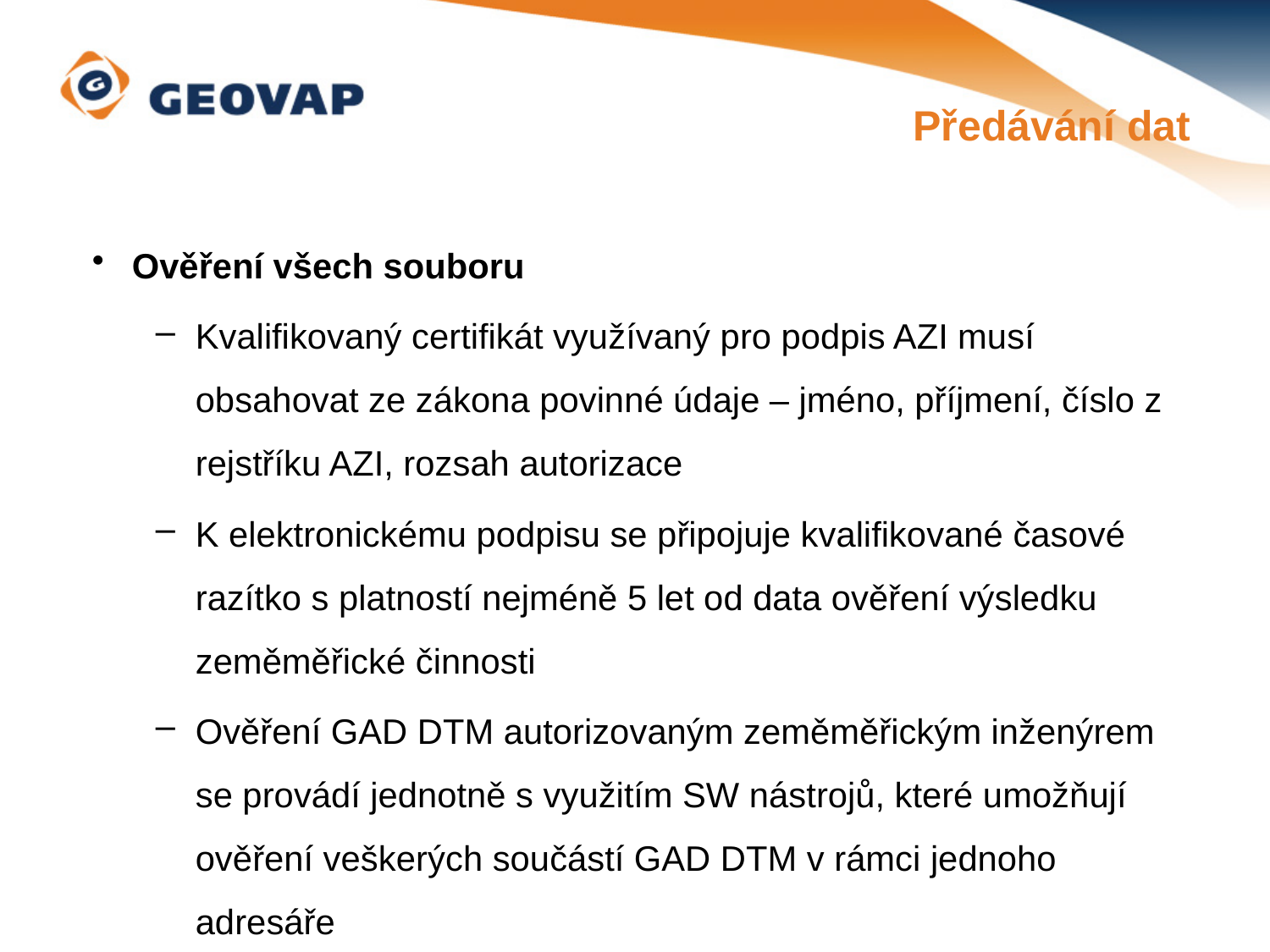

Předávání dat
Ověření všech souboru
Kvalifikovaný certifikát využívaný pro podpis AZI musí obsahovat ze zákona povinné údaje – jméno, příjmení, číslo z rejstříku AZI, rozsah autorizace
K elektronickému podpisu se připojuje kvalifikované časové razítko s platností nejméně 5 let od data ověření výsledku zeměměřické činnosti
Ověření GAD DTM autorizovaným zeměměřickým inženýrem se provádí jednotně s využitím SW nástrojů, které umožňují ověření veškerých součástí GAD DTM v rámci jednoho adresáře